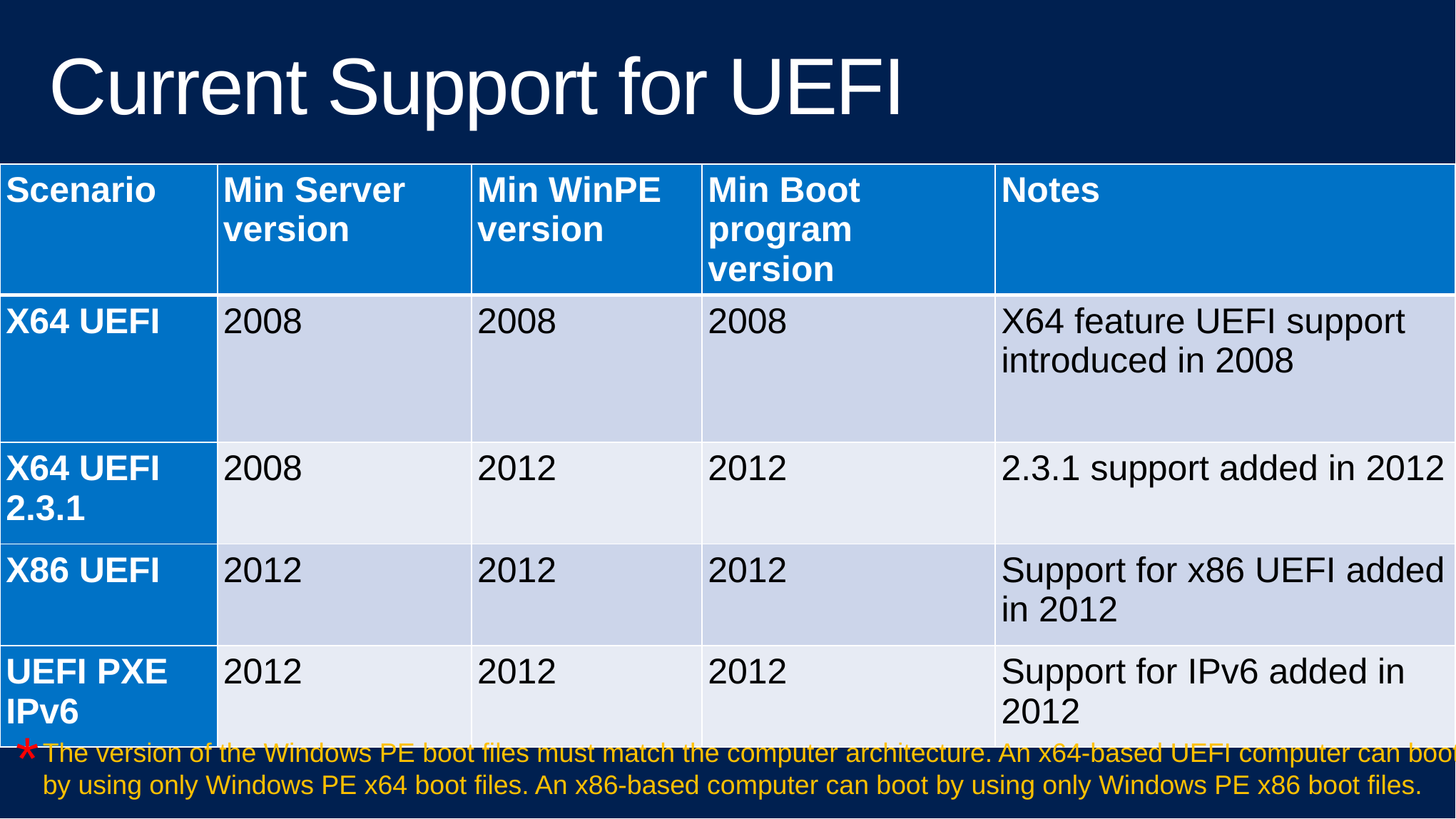

# Current Support for UEFI
| Scenario | Min Server version | Min WinPE version | Min Boot program version | Notes |
| --- | --- | --- | --- | --- |
| X64 UEFI | 2008 | 2008 | 2008 | X64 feature UEFI support introduced in 2008 |
| X64 UEFI 2.3.1 | 2008 | 2012 | 2012 | 2.3.1 support added in 2012 |
| X86 UEFI | 2012 | 2012 | 2012 | Support for x86 UEFI added in 2012 |
| UEFI PXE IPv6 | 2012 | 2012 | 2012 | Support for IPv6 added in 2012 |
*
The version of the Windows PE boot files must match the computer architecture. An x64-based UEFI computer can boot by using only Windows PE x64 boot files. An x86-based computer can boot by using only Windows PE x86 boot files.